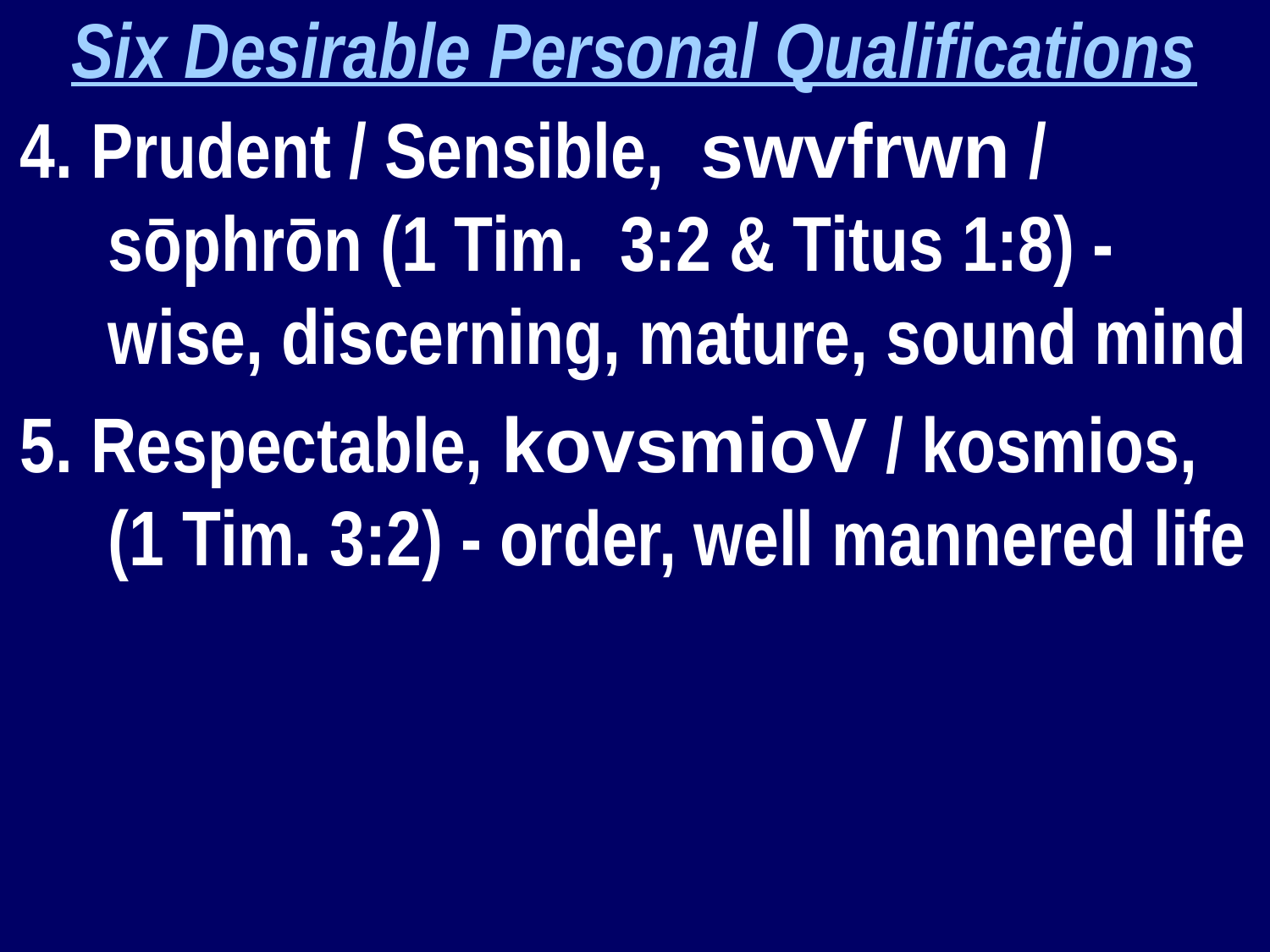

Six Desirable Personal Qualifications
4. Prudent / Sensible,  swvfrwn / sōphrōn (1 Tim.  3:2 & Titus 1:8) - wise, discerning, mature, sound mind
5. Respectable, kovsmioV / kosmios,    (1 Tim. 3:2) - order, well mannered life